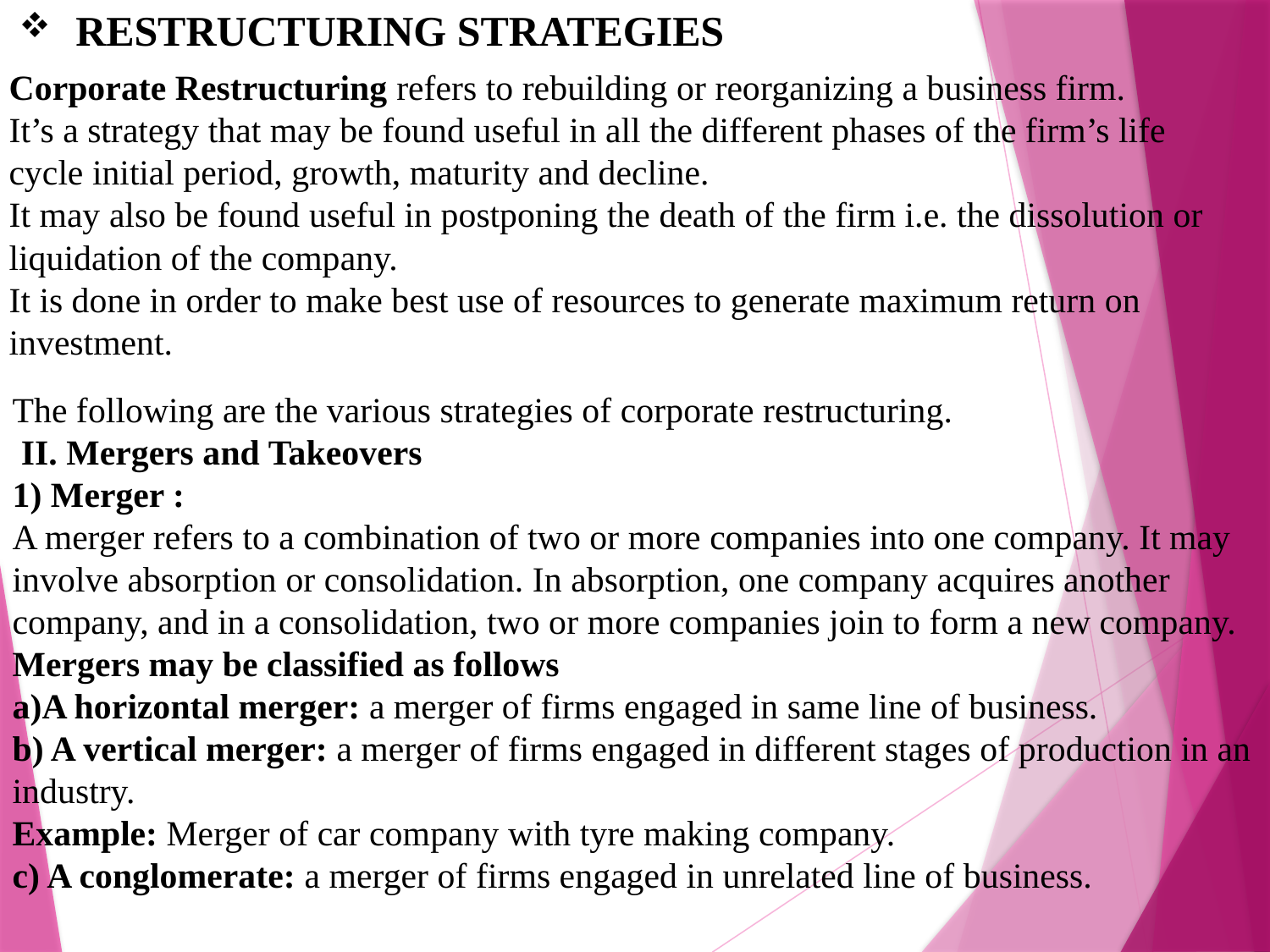

RESTRUCTURING STRATEGIES
Corporate Restructuring refers to rebuilding or reorganizing a business firm.
It’s a strategy that may be found useful in all the different phases of the firm’s life cycle initial period, growth, maturity and decline.
It may also be found useful in postponing the death of the firm i.e. the dissolution or liquidation of the company.
It is done in order to make best use of resources to generate maximum return on investment.
The following are the various strategies of corporate restructuring.
 II. Mergers and Takeovers
1) Merger :
A merger refers to a combination of two or more companies into one company. It may involve absorption or consolidation. In absorption, one company acquires another  company, and in a consolidation, two or more companies join to form a new company.
Mergers may be classified as follows
a)A horizontal merger: a merger of firms engaged in same line of business.
b) A vertical merger: a merger of firms engaged in different stages of production in an industry.
Example: Merger of car company with tyre making company.
c) A conglomerate: a merger of firms engaged in unrelated line of business.